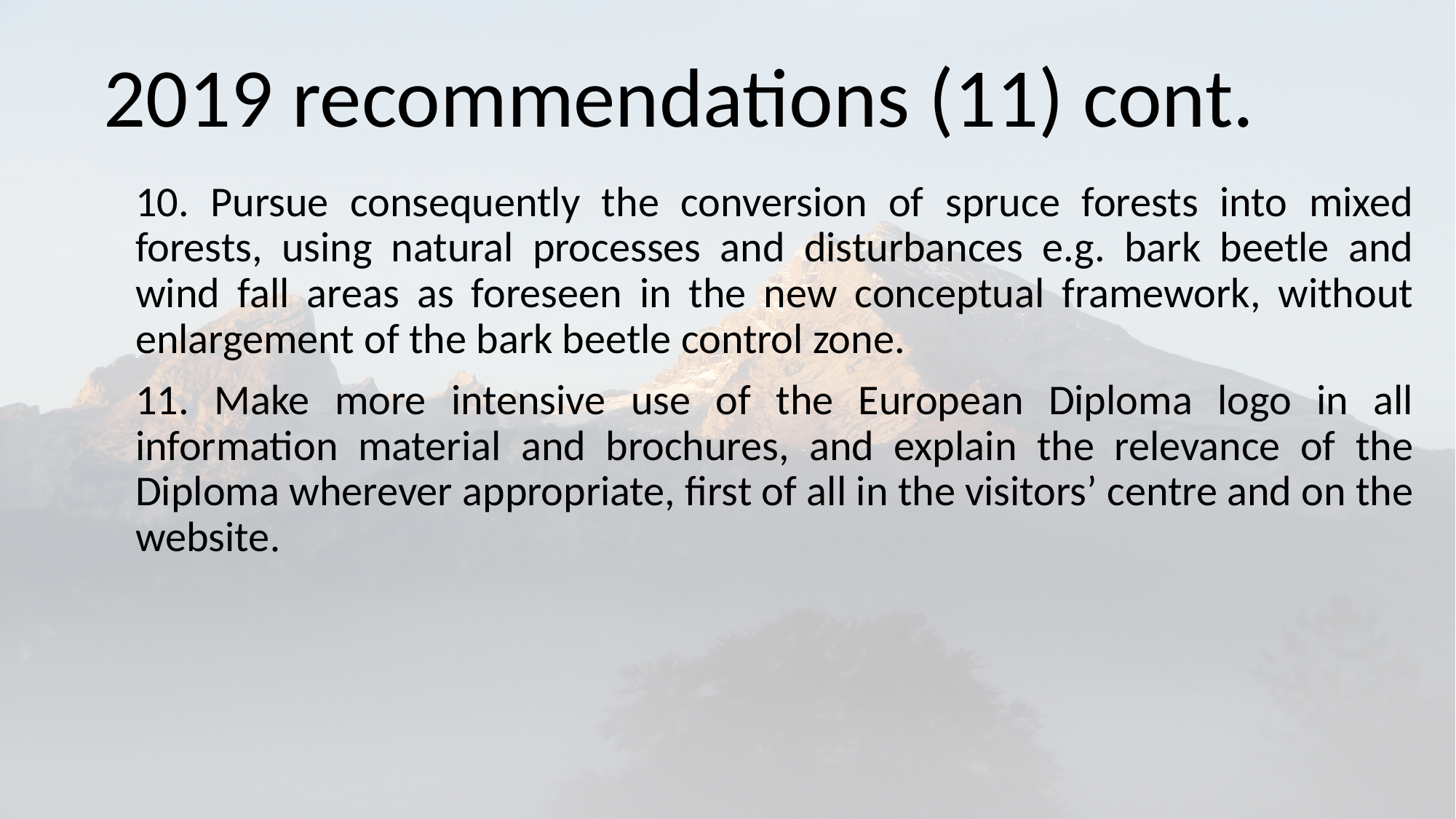

# 2019 recommendations (11) cont.
10. Pursue consequently the conversion of spruce forests into mixed forests, using natural processes and disturbances e.g. bark beetle and wind fall areas as foreseen in the new conceptual framework, without enlargement of the bark beetle control zone.
11. Make more intensive use of the European Diploma logo in all information material and brochures, and explain the relevance of the Diploma wherever appropriate, first of all in the visitors’ centre and on the website.